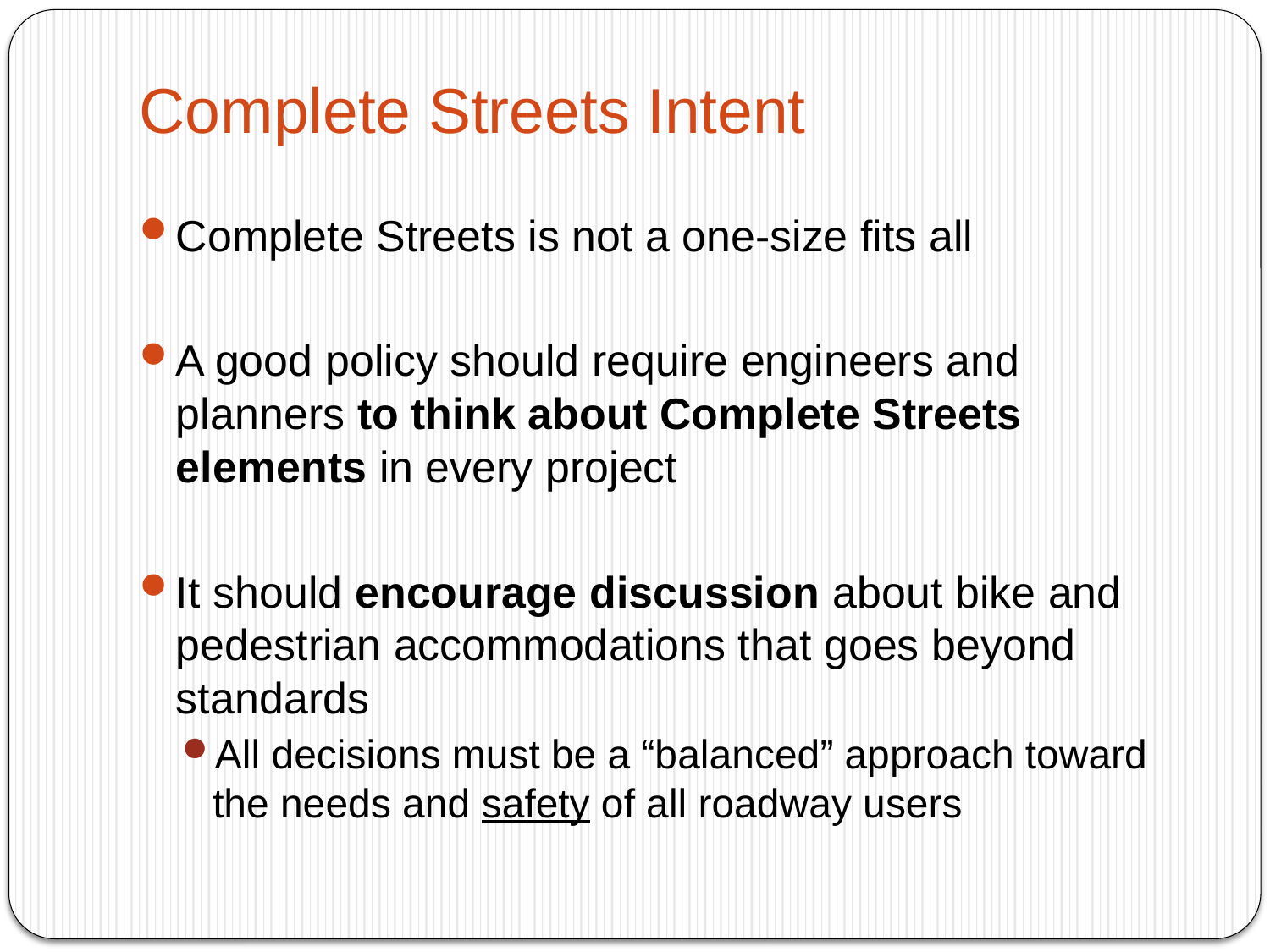

# Complete Streets Intent
Complete Streets is not a one-size fits all

A good policy should require engineers and planners to think about Complete Streets elements in every project

It should encourage discussion about bike and pedestrian accommodations that goes beyond standards
All decisions must be a “balanced” approach toward the needs and safety of all roadway users